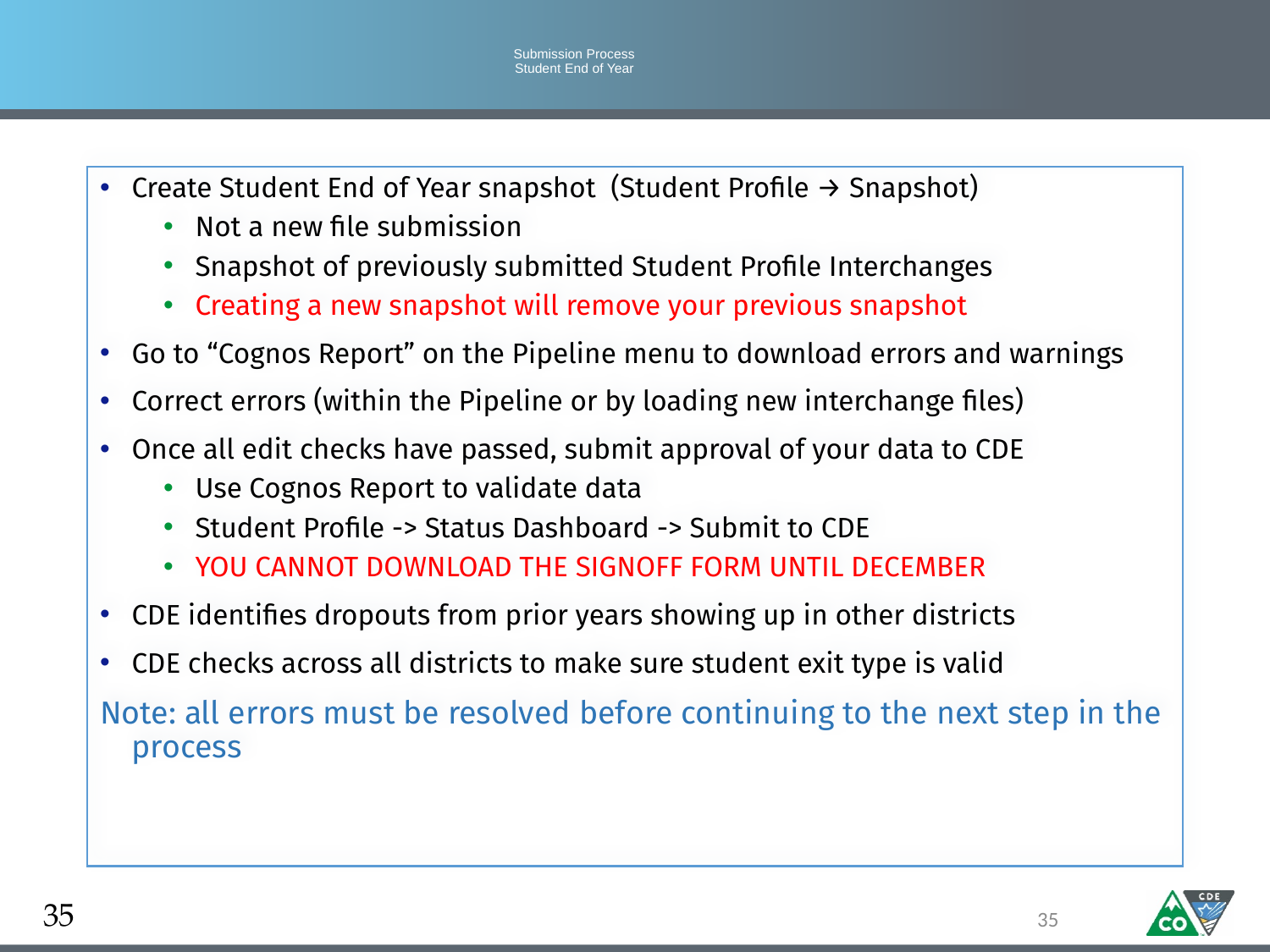

# Submission Process Student End of Year
Create Student End of Year snapshot  (Student Profile → Snapshot)
Not a new file submission
Snapshot of previously submitted Student Profile Interchanges
Creating a new snapshot will remove your previous snapshot
Go to “Cognos Report” on the Pipeline menu to download errors and warnings
Correct errors (within the Pipeline or by loading new interchange files)
Once all edit checks have passed, submit approval of your data to CDE
Use Cognos Report to validate data
Student Profile -> Status Dashboard -> Submit to CDE
YOU CANNOT DOWNLOAD THE SIGNOFF FORM UNTIL DECEMBER
CDE identifies dropouts from prior years showing up in other districts
CDE checks across all districts to make sure student exit type is valid
Note: all errors must be resolved before continuing to the next step in the process

35